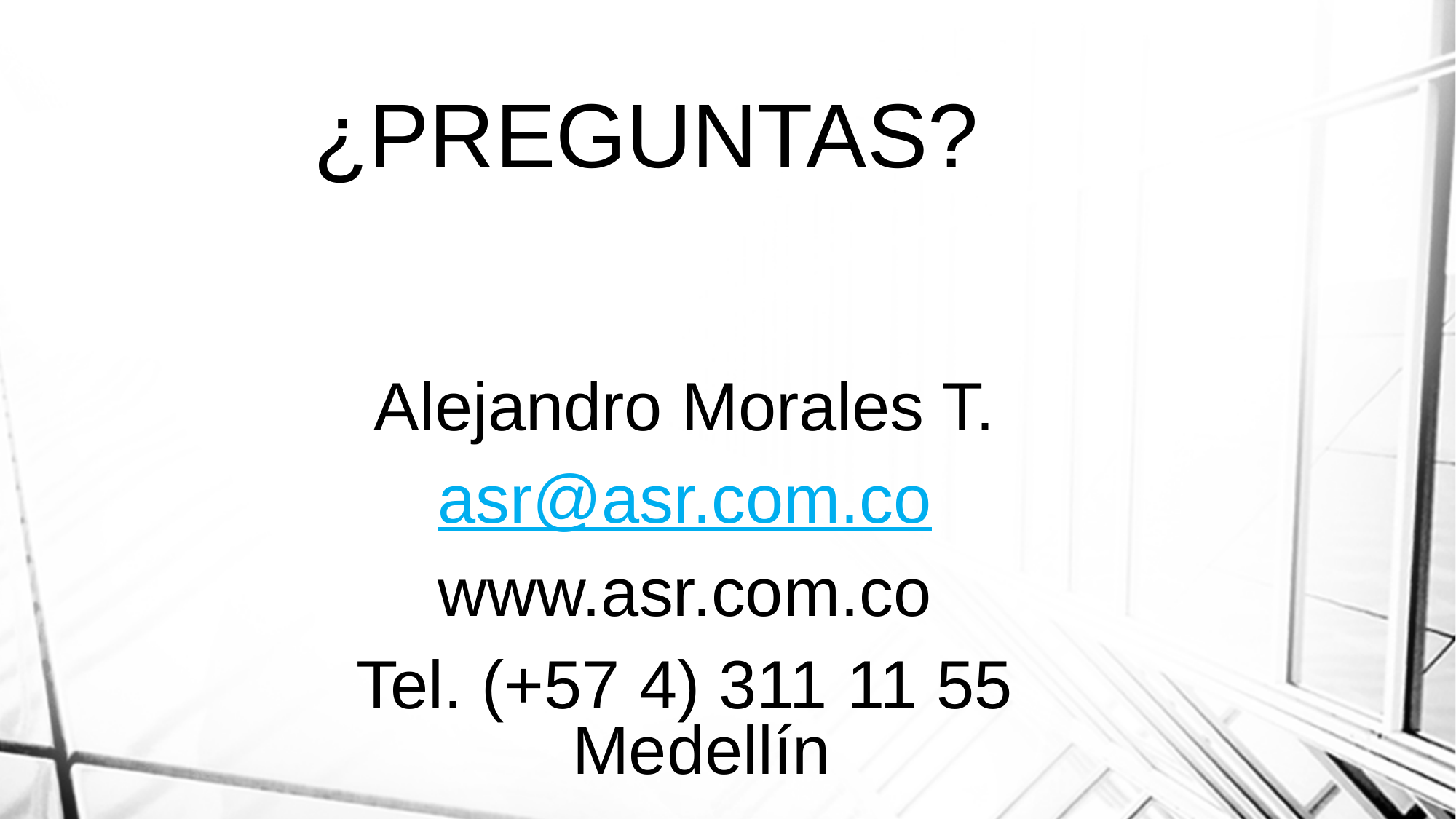

# ¿PREGUNTAS?

Alejandro Morales T.
asr@asr.com.co
www.asr.com.co
Tel. (+57 4) 311 11 55 Medellín